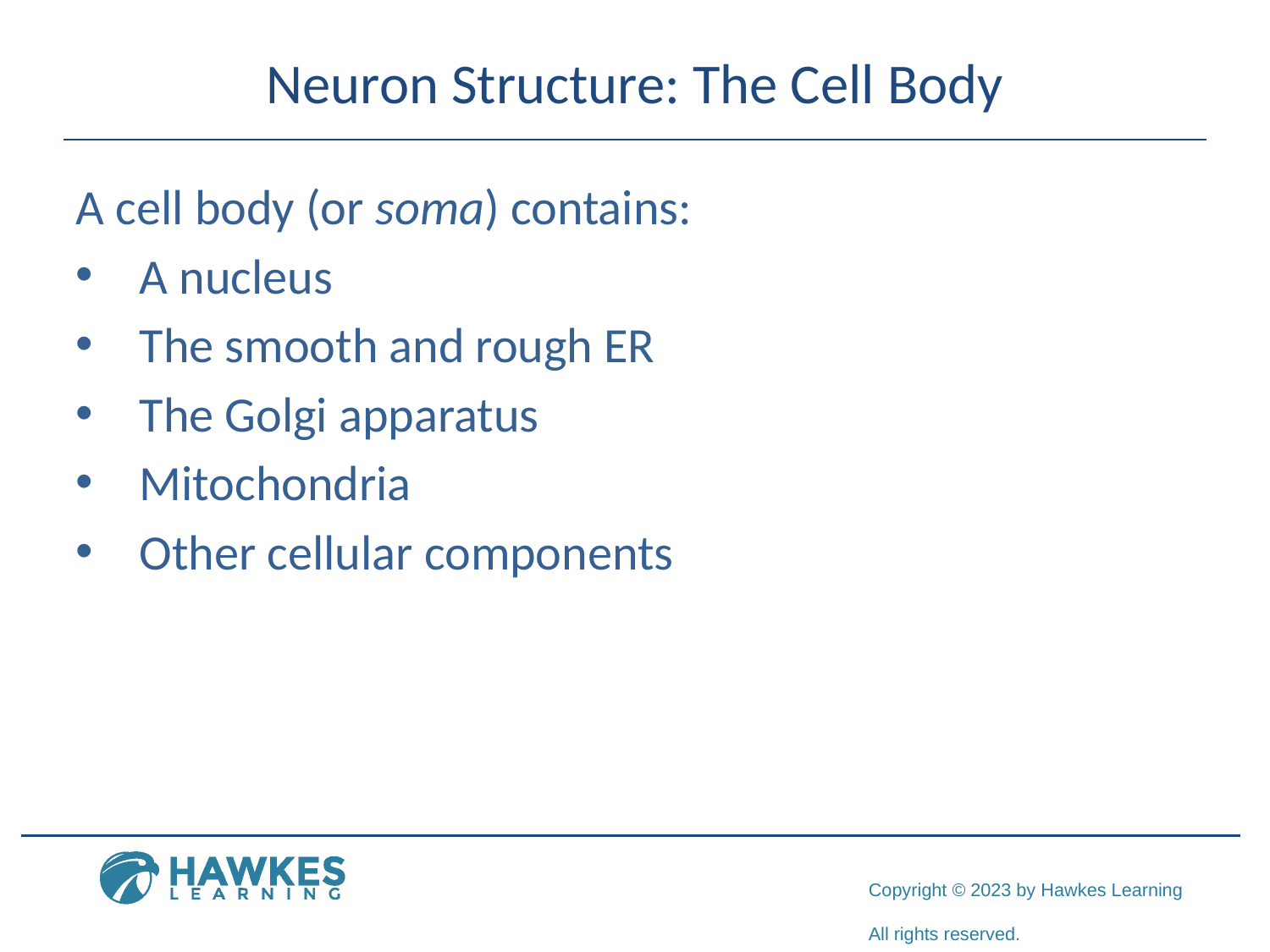

# Neuron Structure: The Cell Body
A cell body (or soma) contains:
A nucleus
The smooth and rough ER
The Golgi apparatus
Mitochondria
Other cellular components